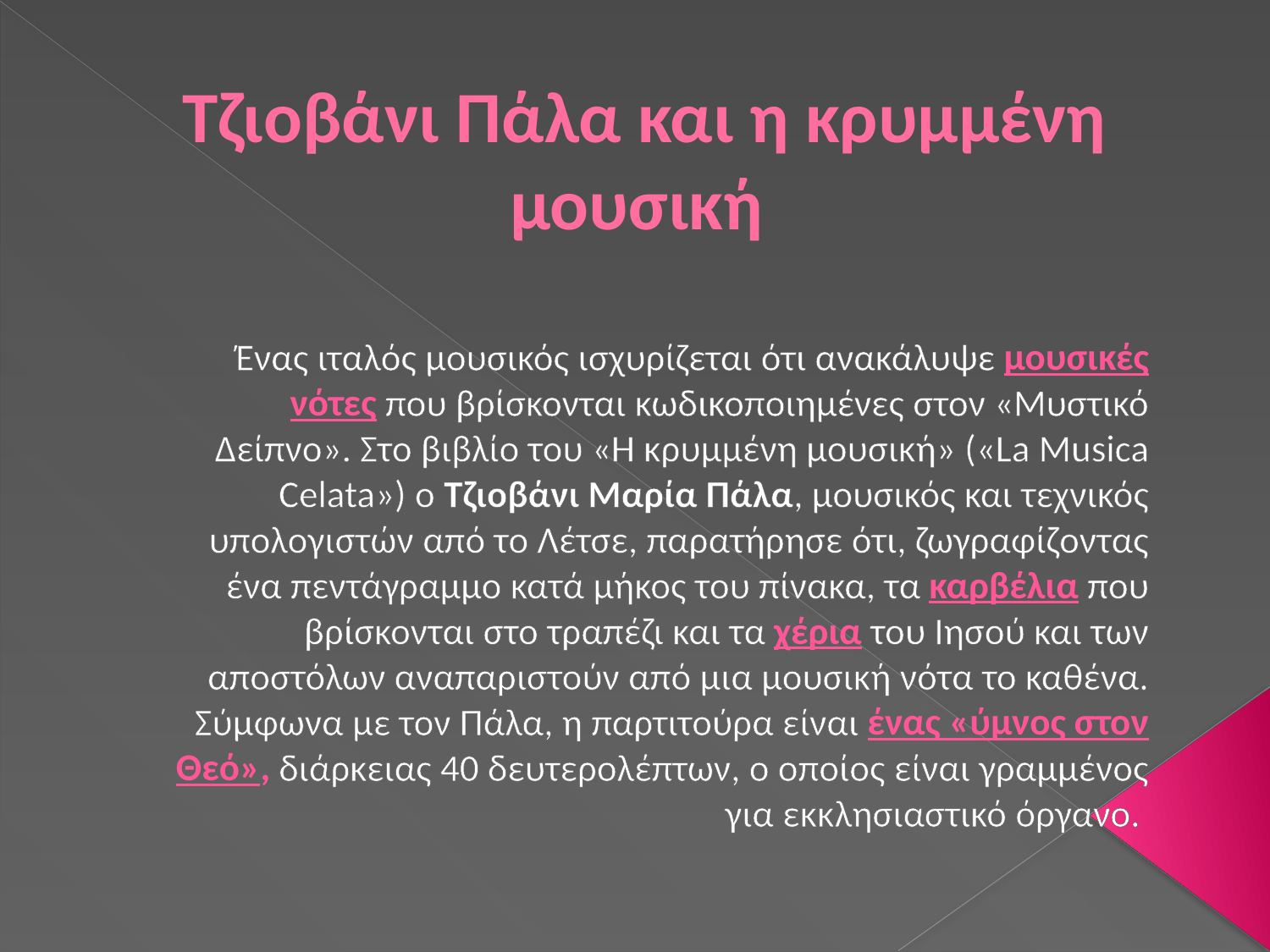

# Τζιοβάνι Πάλα και η κρυμμένη μουσική
Ένας ιταλός μουσικός ισχυρίζεται ότι ανακάλυψε μουσικές νότες που βρίσκονται κωδικοποιημένες στον «Μυστικό Δείπνο». Στο βιβλίο του «Η κρυμμένη μουσική» («La Μusica Celata») ο Τζιοβάνι Μαρία Πάλα, μουσικός και τεχνικός υπολογιστών από το Λέτσε, παρατήρησε ότι, ζωγραφίζοντας ένα πεντάγραμμο κατά μήκος του πίνακα, τα καρβέλια που βρίσκονται στο τραπέζι και τα χέρια του Ιησού και των αποστόλων αναπαριστούν από μια μουσική νότα το καθένα. Σύμφωνα με τον Πάλα, η παρτιτούρα είναι ένας «ύμνος στον Θεό», διάρκειας 40 δευτερολέπτων, ο οποίος είναι γραμμένος για εκκλησιαστικό όργανο.